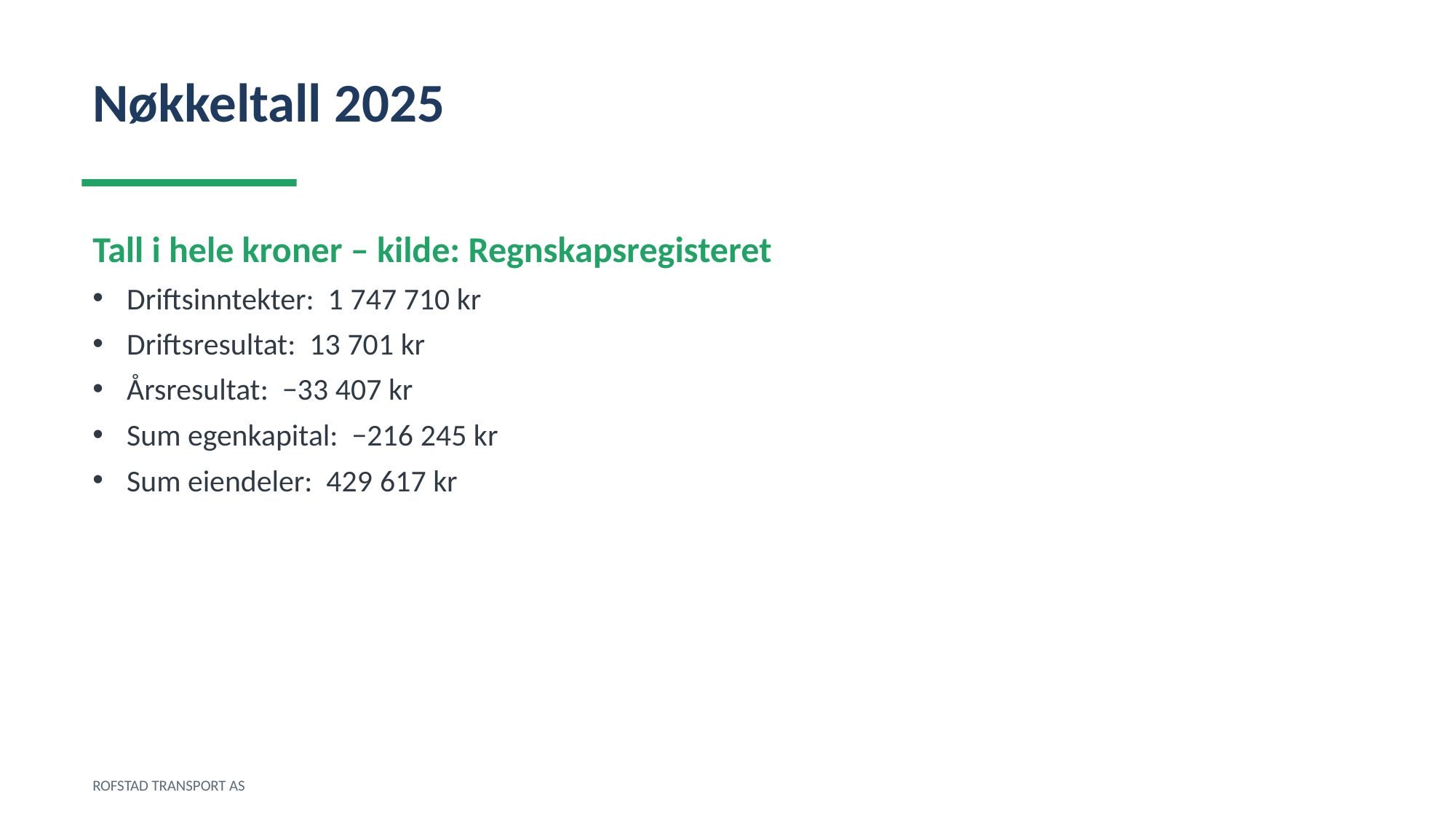

Nøkkeltall 2025

Tall i hele kroner – kilde: Regnskapsregisteret
Driftsinntekter:  1 747 710 kr
Driftsresultat:  13 701 kr
Årsresultat:  −33 407 kr
Sum egenkapital:  −216 245 kr
Sum eiendeler:  429 617 kr
ROFSTAD TRANSPORT AS